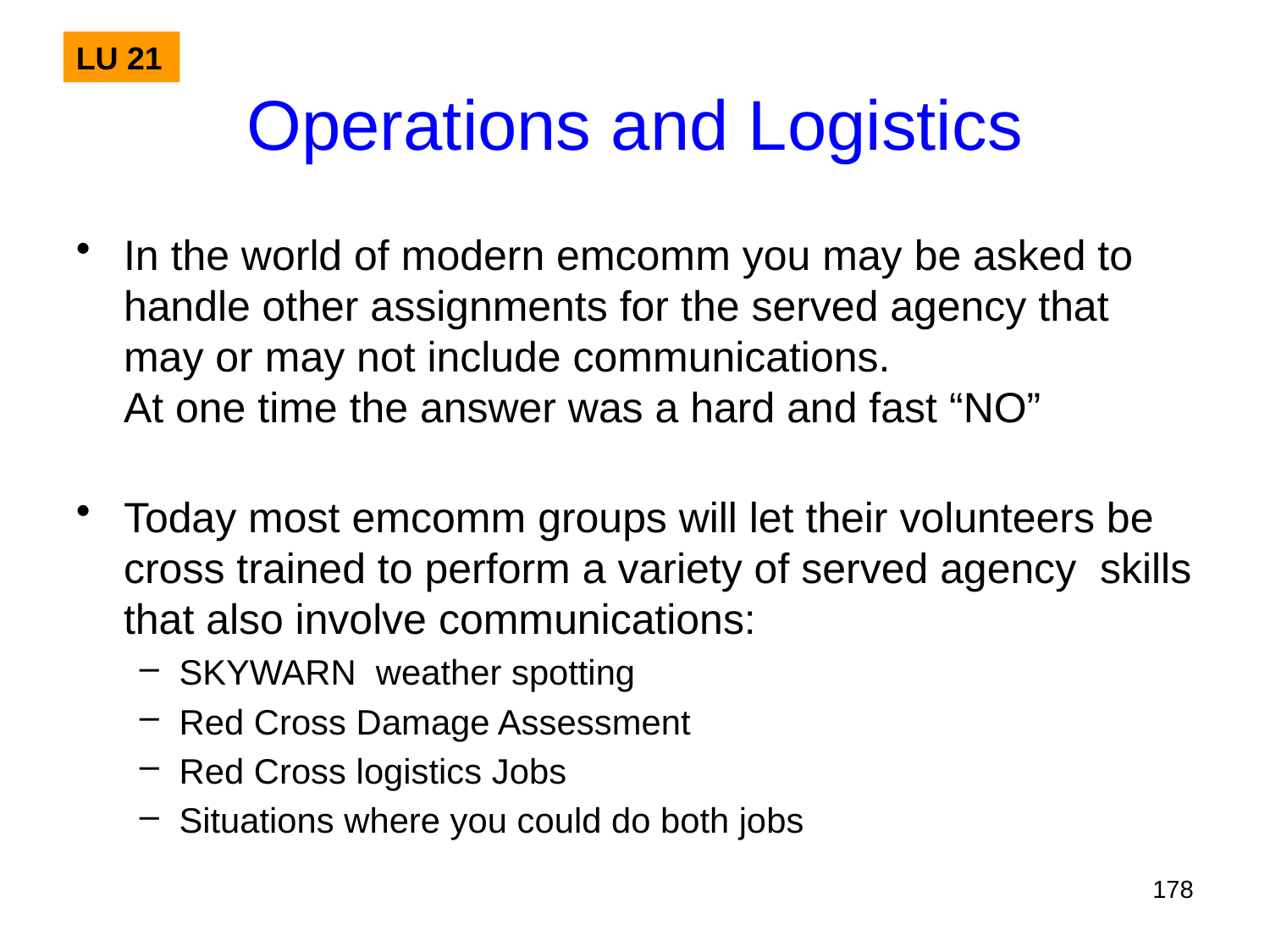

LU 21
Operations and Logistics
In the world of modern emcomm you may be asked to handle other assignments for the served agency that may or may not include communications.
At one time the answer was a hard and fast “NO”
Today most emcomm groups will let their volunteers be cross trained to perform a variety of served agency  skills that also involve communications:
SKYWARN  weather spotting
Red Cross Damage Assessment
Red Cross logistics Jobs
Situations where you could do both jobs
178